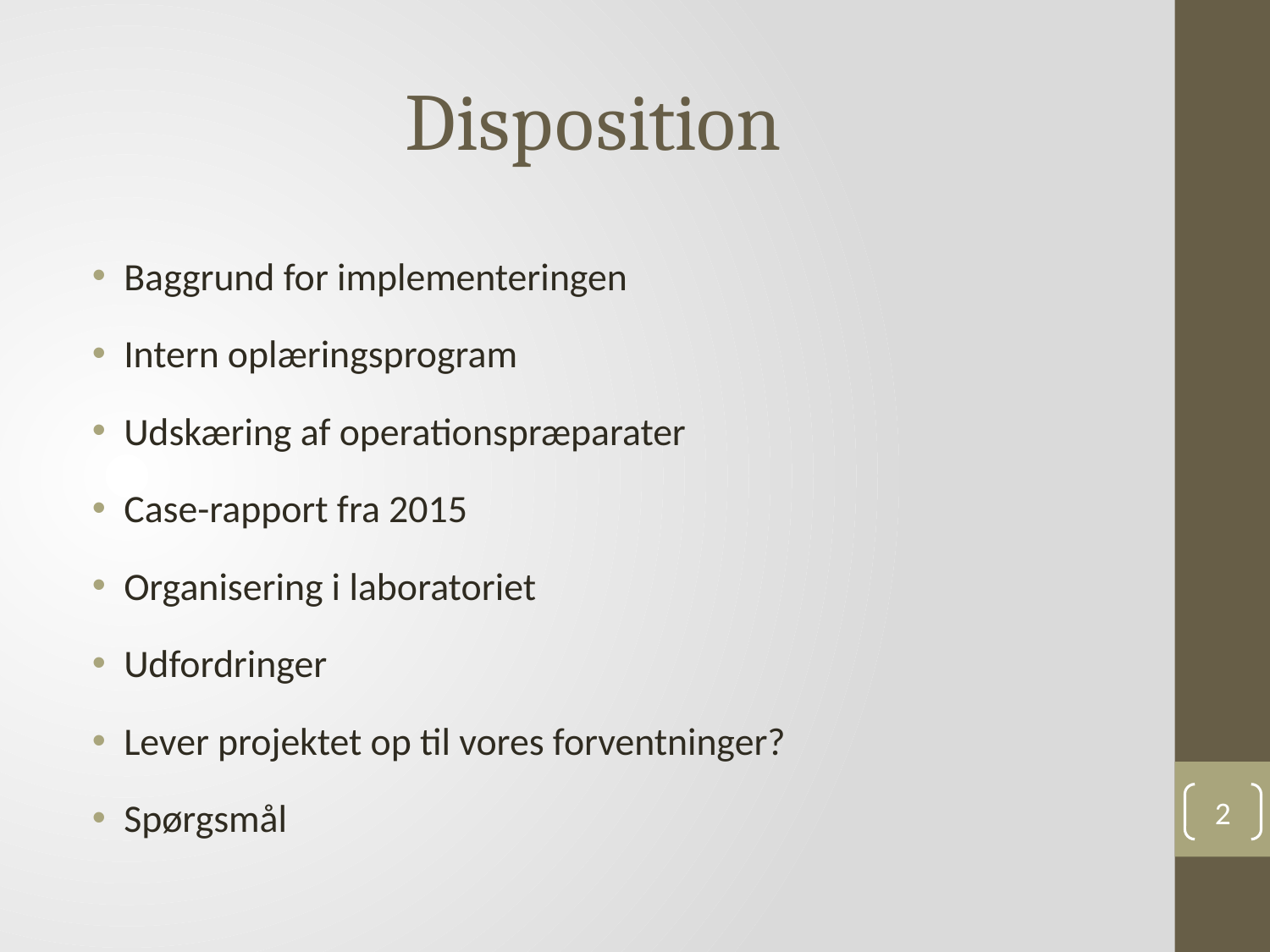

# Disposition
Baggrund for implementeringen
Intern oplæringsprogram
Udskæring af operationspræparater
Case-rapport fra 2015
Organisering i laboratoriet
Udfordringer
Lever projektet op til vores forventninger?
Spørgsmål
2